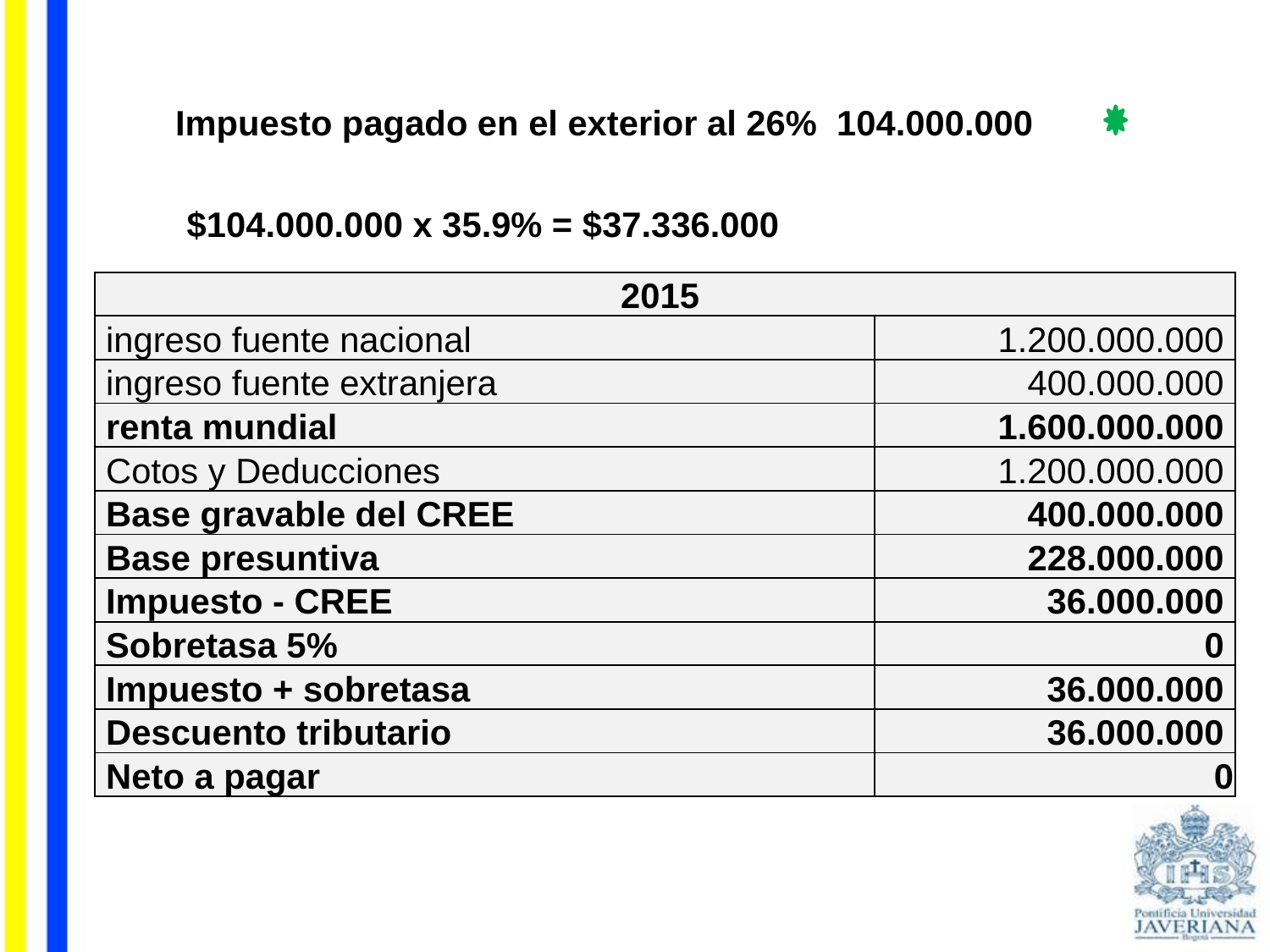

Impuesto pagado en el exterior al 26%  104.000.000

$104.000.000 x 35.9% = $37.336.000
| 2015 |  |
| --- | --- |
| ingreso fuente nacional | 1.200.000.000 |
| ingreso fuente extranjera | 400.000.000 |
| renta mundial | 1.600.000.000 |
| Cotos y Deducciones | 1.200.000.000 |
| Base gravable del CREE | 400.000.000 |
| Base presuntiva | 228.000.000 |
| Impuesto - CREE | 36.000.000 |
| Sobretasa 5% | 0 |
| Impuesto + sobretasa | 36.000.000 |
| Descuento tributario | 36.000.000 |
| Neto a pagar | 0 |